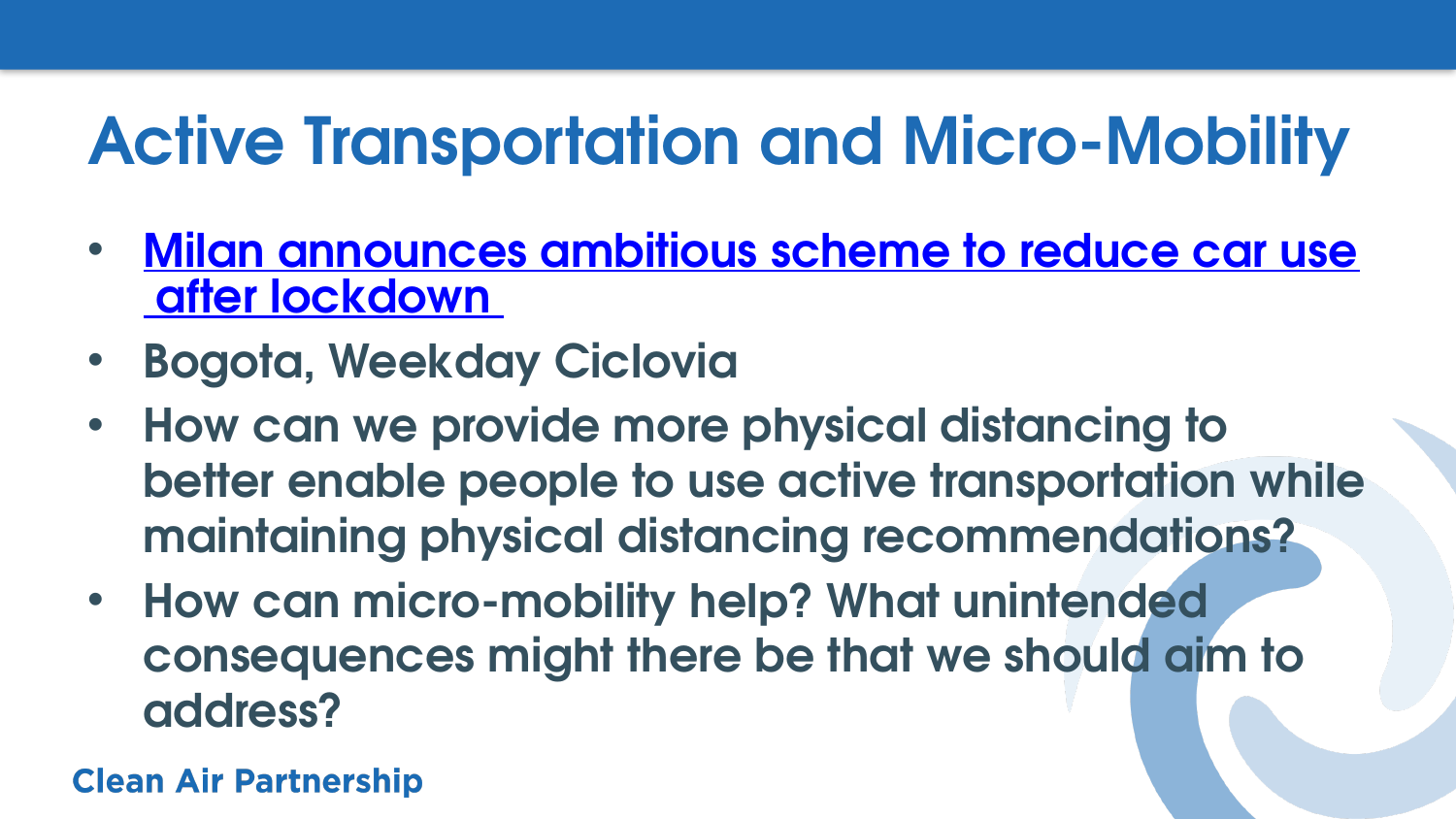

# Active Transportation and Micro-Mobility
Milan announces ambitious scheme to reduce car use after lockdown
Bogota, Weekday Ciclovia
How can we provide more physical distancing to better enable people to use active transportation while maintaining physical distancing recommendations?
How can micro-mobility help? What unintended consequences might there be that we should aim to address?